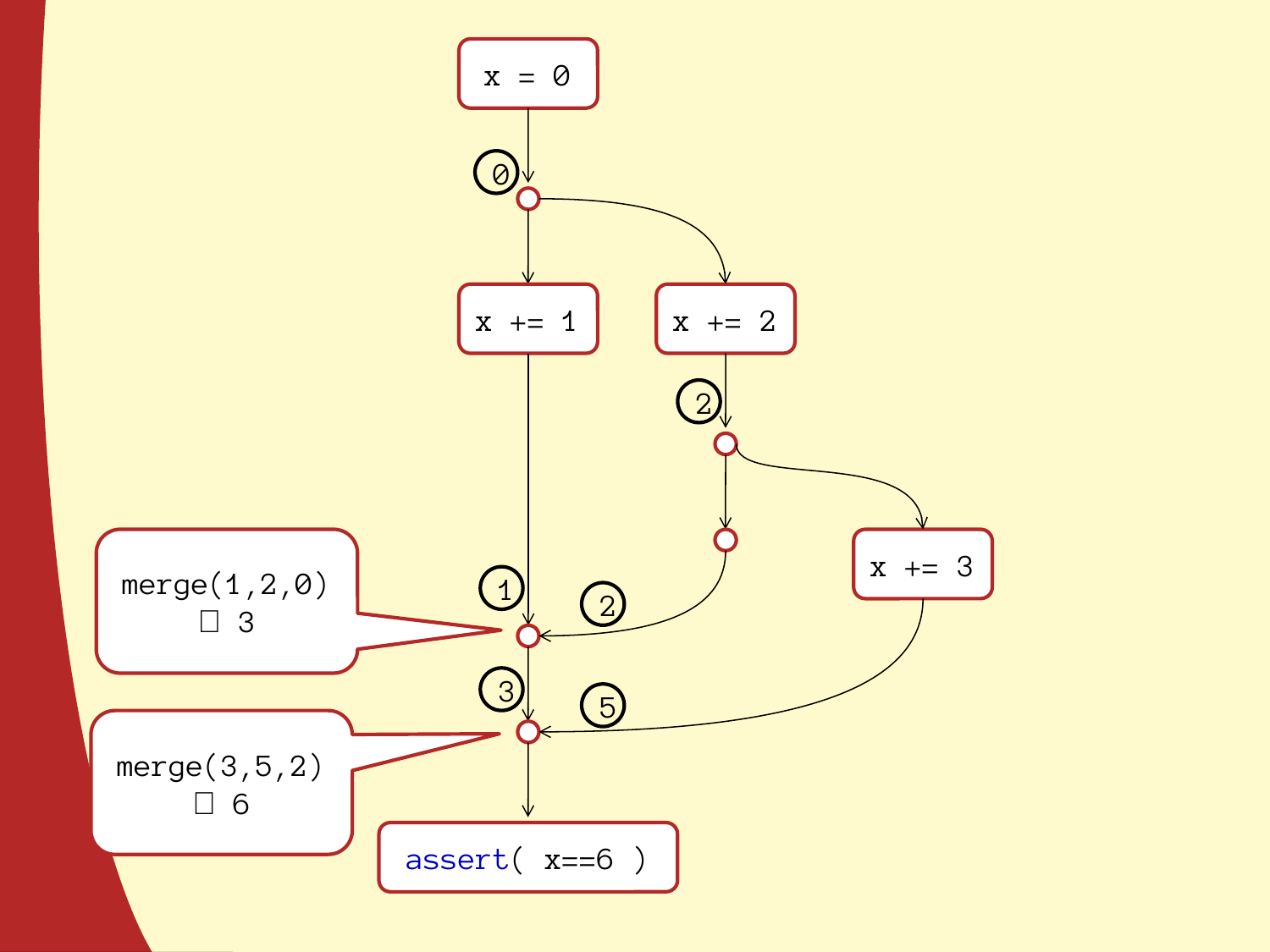

x = 0
0
1
2

x += 1
x += 2
2

x += 3
merge(1,2,0)→ 3

3
5
merge(3,5,2) → 6

assert( x==6 )